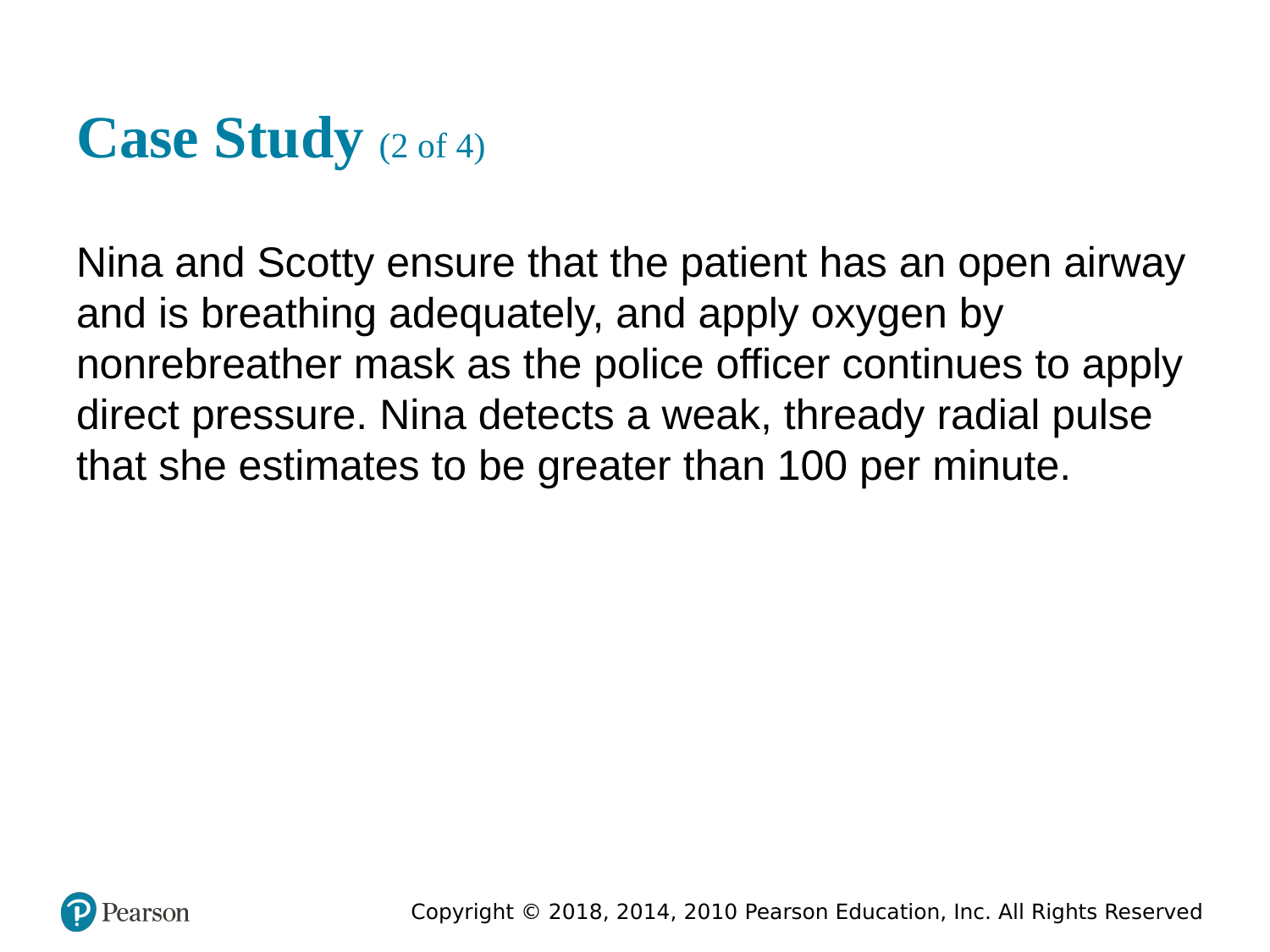

# Case Study (2 of 4)
Nina and Scotty ensure that the patient has an open airway and is breathing adequately, and apply oxygen by nonrebreather mask as the police officer continues to apply direct pressure. Nina detects a weak, thready radial pulse that she estimates to be greater than 100 per minute.